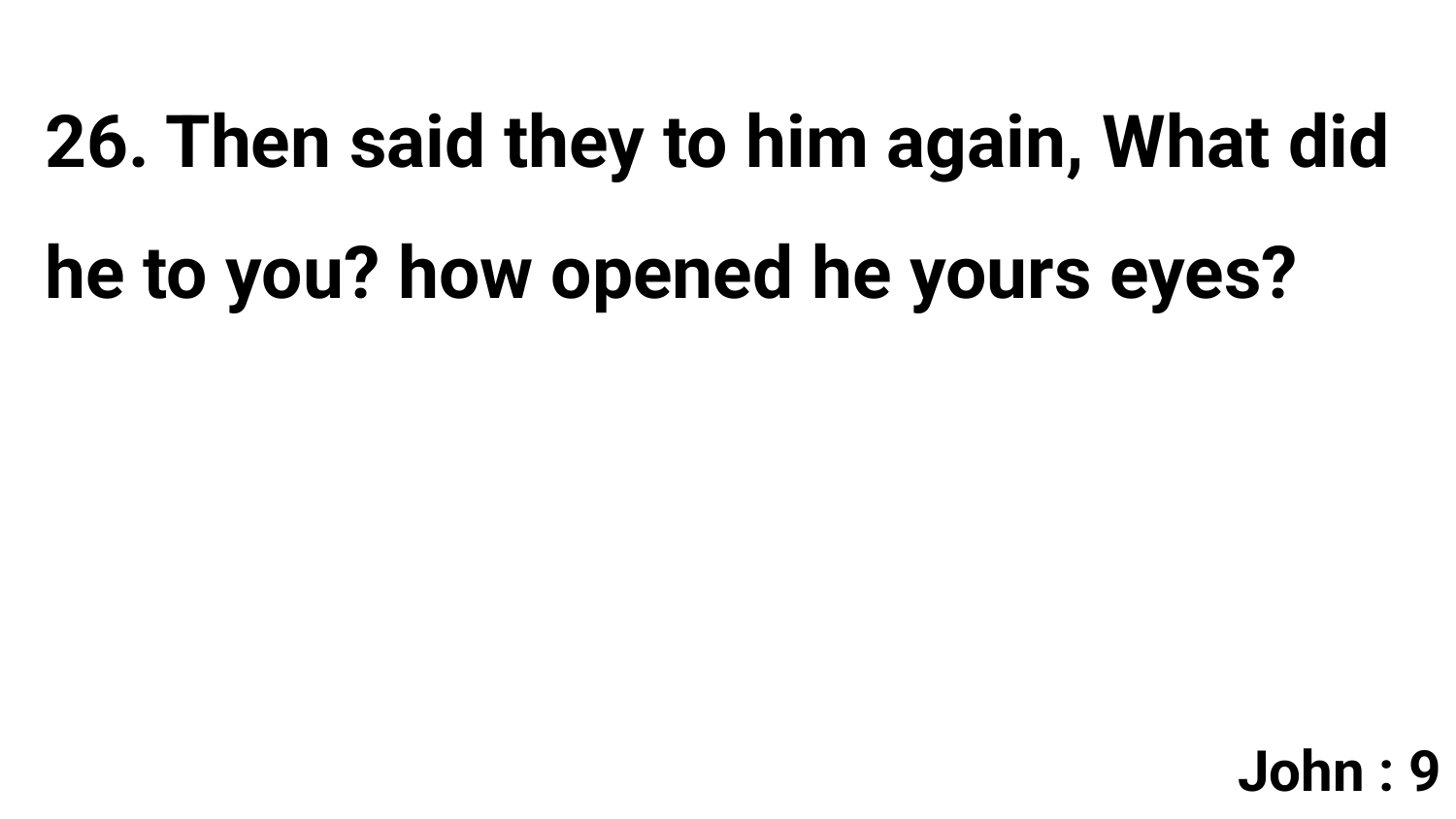

26. Then said they to him again, What did he to you? how opened he yours eyes?
John : 9